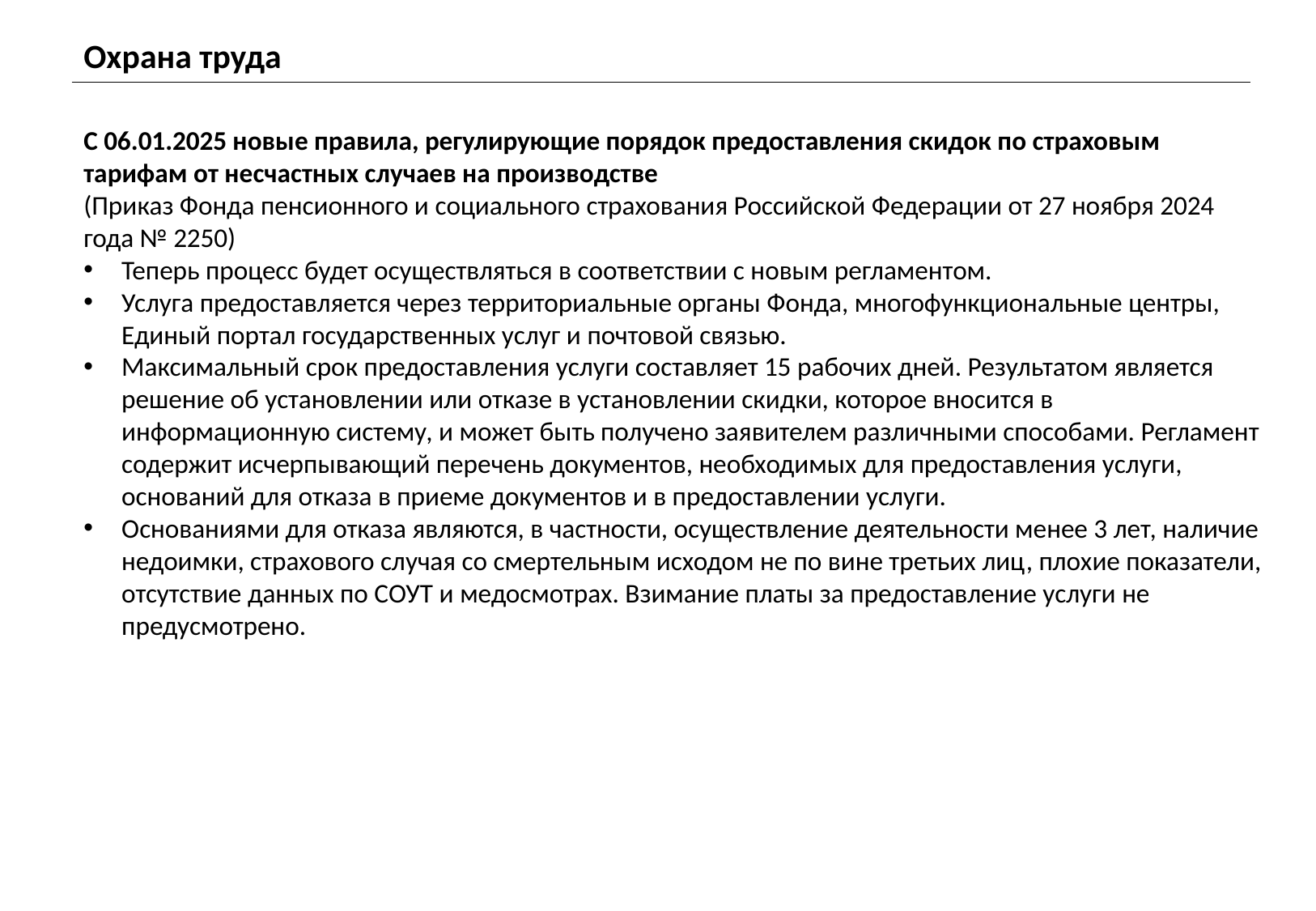

Охрана труда
С 06.01.2025 новые правила, регулирующие порядок предоставления скидок по страховым тарифам от несчастных случаев на производстве
(Приказ Фонда пенсионного и социального страхования Российской Федерации от 27 ноября 2024 года № 2250)
Теперь процесс будет осуществляться в соответствии с новым регламентом.
Услуга предоставляется через территориальные органы Фонда, многофункциональные центры, Единый портал государственных услуг и почтовой связью.
Максимальный срок предоставления услуги составляет 15 рабочих дней. Результатом является решение об установлении или отказе в установлении скидки, которое вносится в информационную систему, и может быть получено заявителем различными способами. Регламент содержит исчерпывающий перечень документов, необходимых для предоставления услуги, оснований для отказа в приеме документов и в предоставлении услуги.
Основаниями для отказа являются, в частности, осуществление деятельности менее 3 лет, наличие недоимки, страхового случая со смертельным исходом не по вине третьих лиц, плохие показатели, отсутствие данных по СОУТ и медосмотрах. Взимание платы за предоставление услуги не предусмотрено.